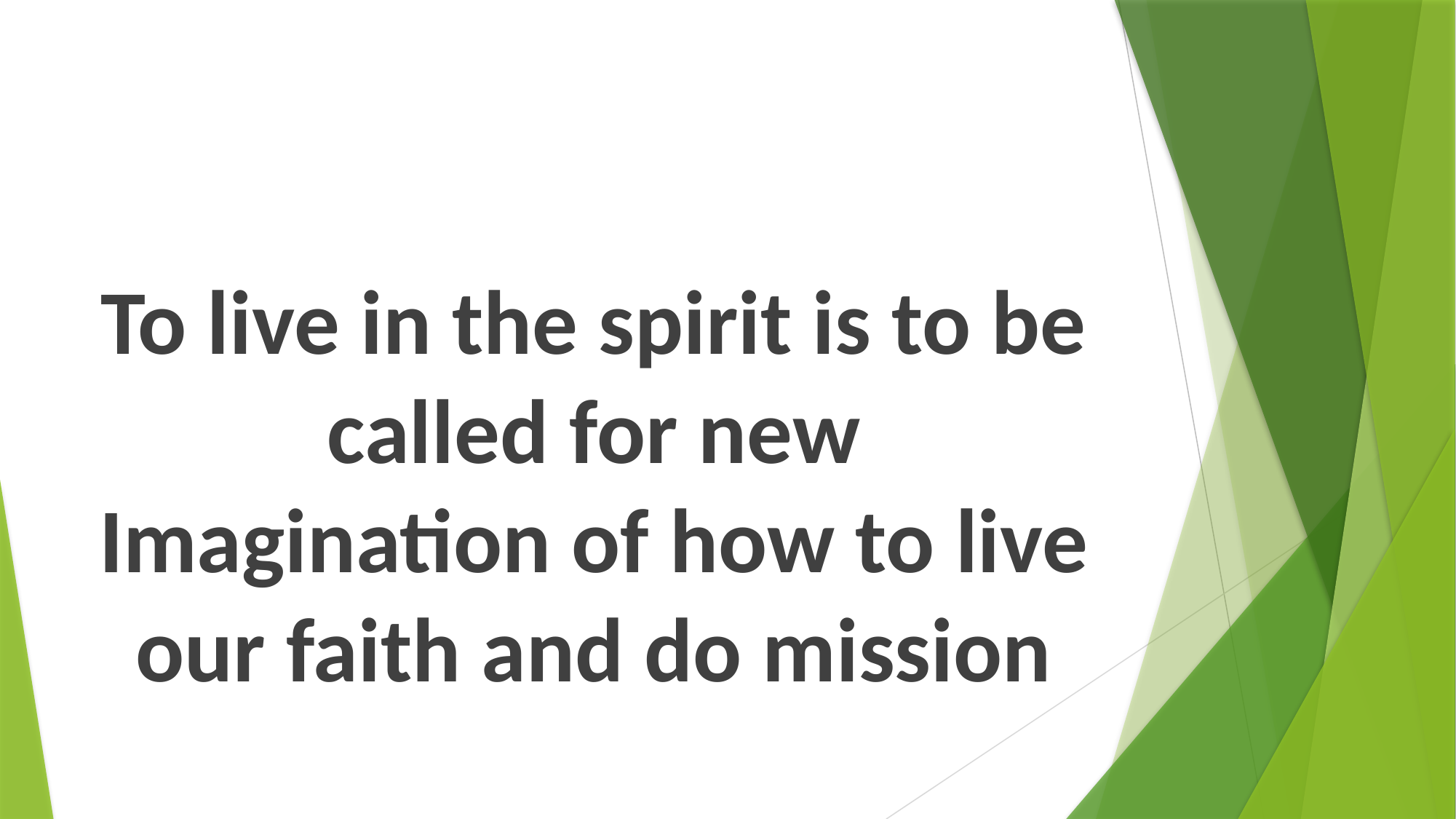

#
To live in the spirit is to be called for new Imagination of how to live our faith and do mission